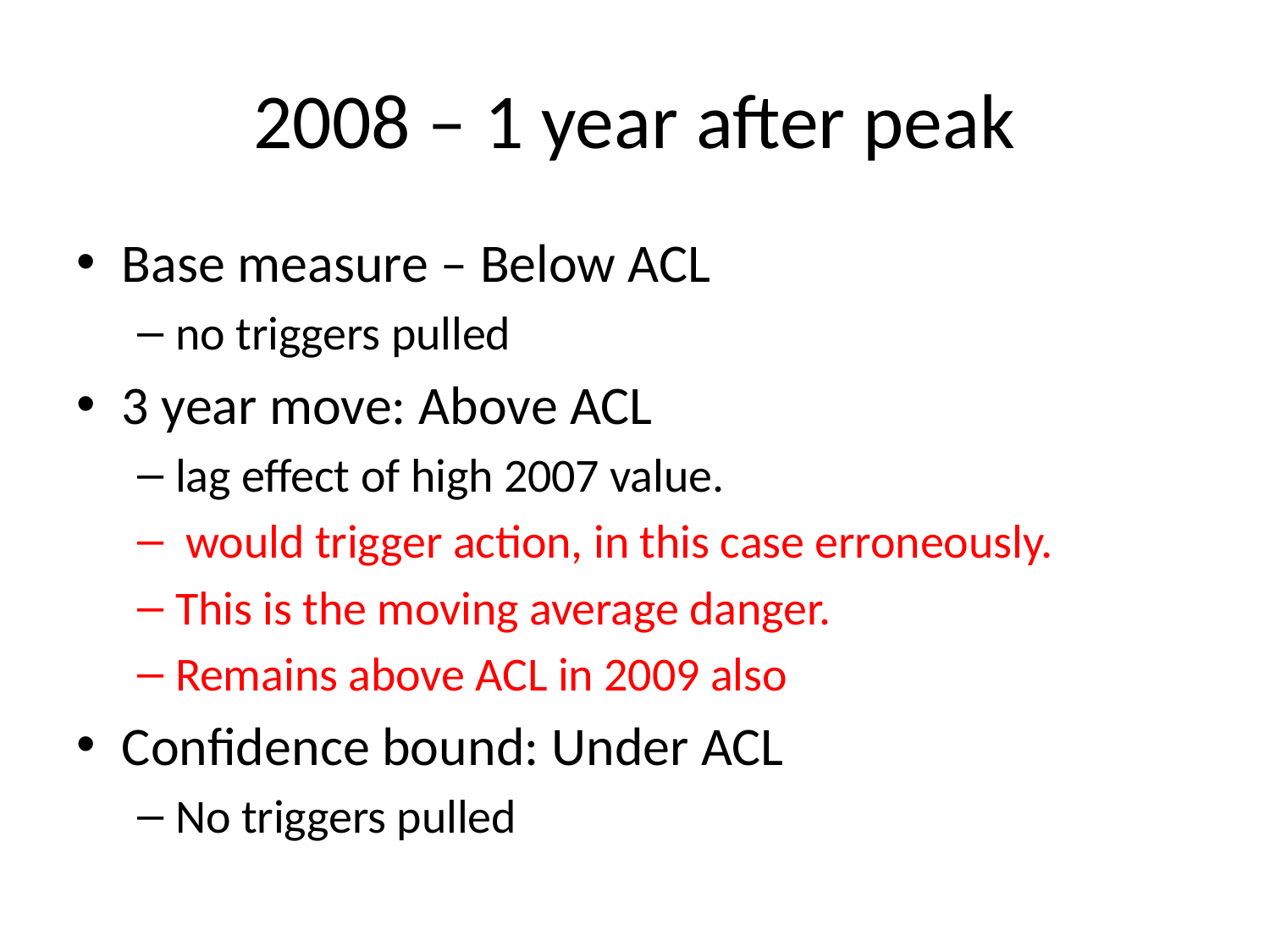

# 2008 – 1 year after peak
Base measure – Below ACL
no triggers pulled
3 year move: Above ACL
lag effect of high 2007 value.
 would trigger action, in this case erroneously.
This is the moving average danger.
Remains above ACL in 2009 also
Confidence bound: Under ACL
No triggers pulled